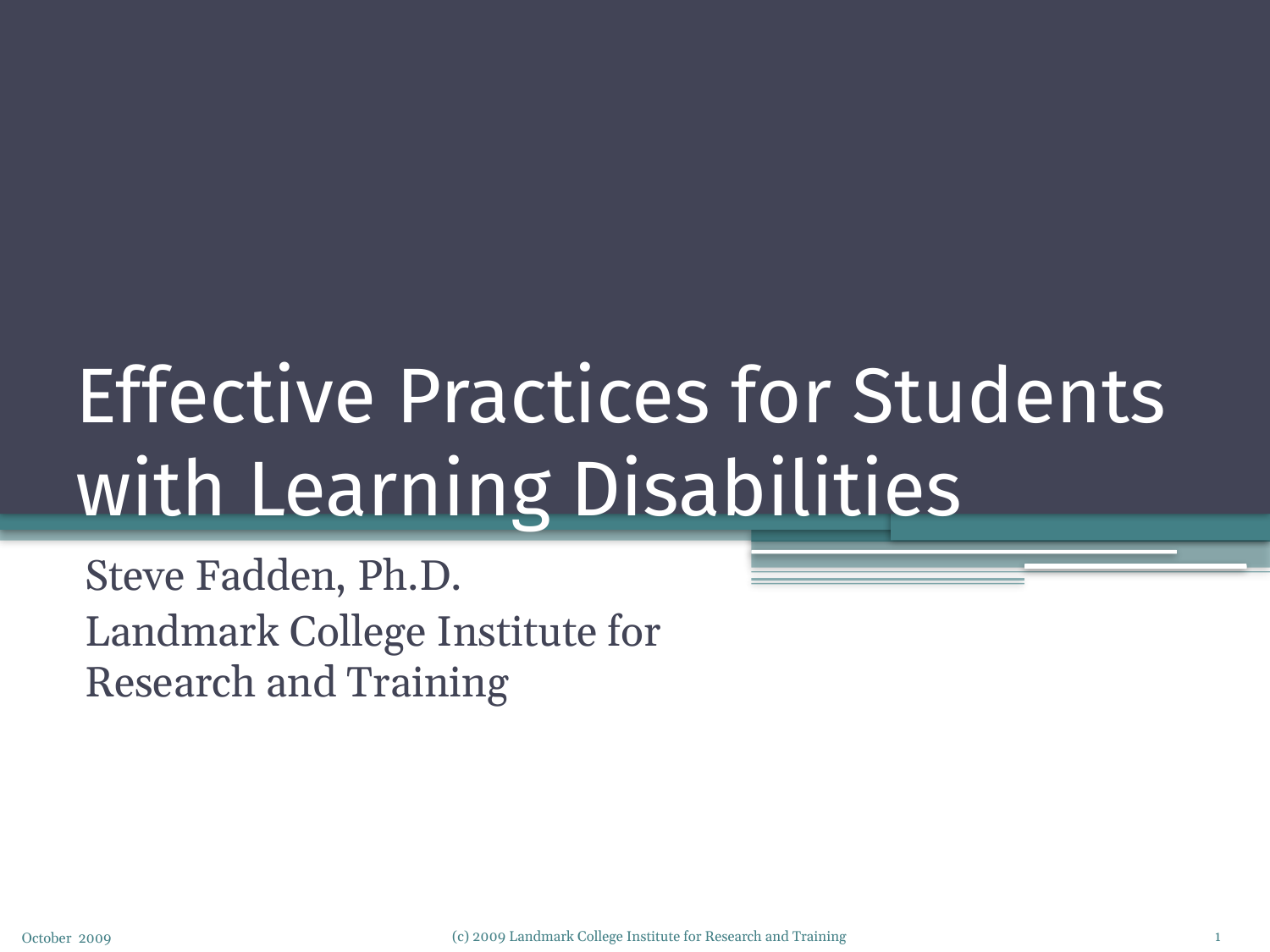

# Effective Practices for Students with Learning Disabilities
Steve Fadden, Ph.D.
Landmark College Institute for Research and Training
October  2009
(c) 2009 Landmark College Institute for Research and Training
1